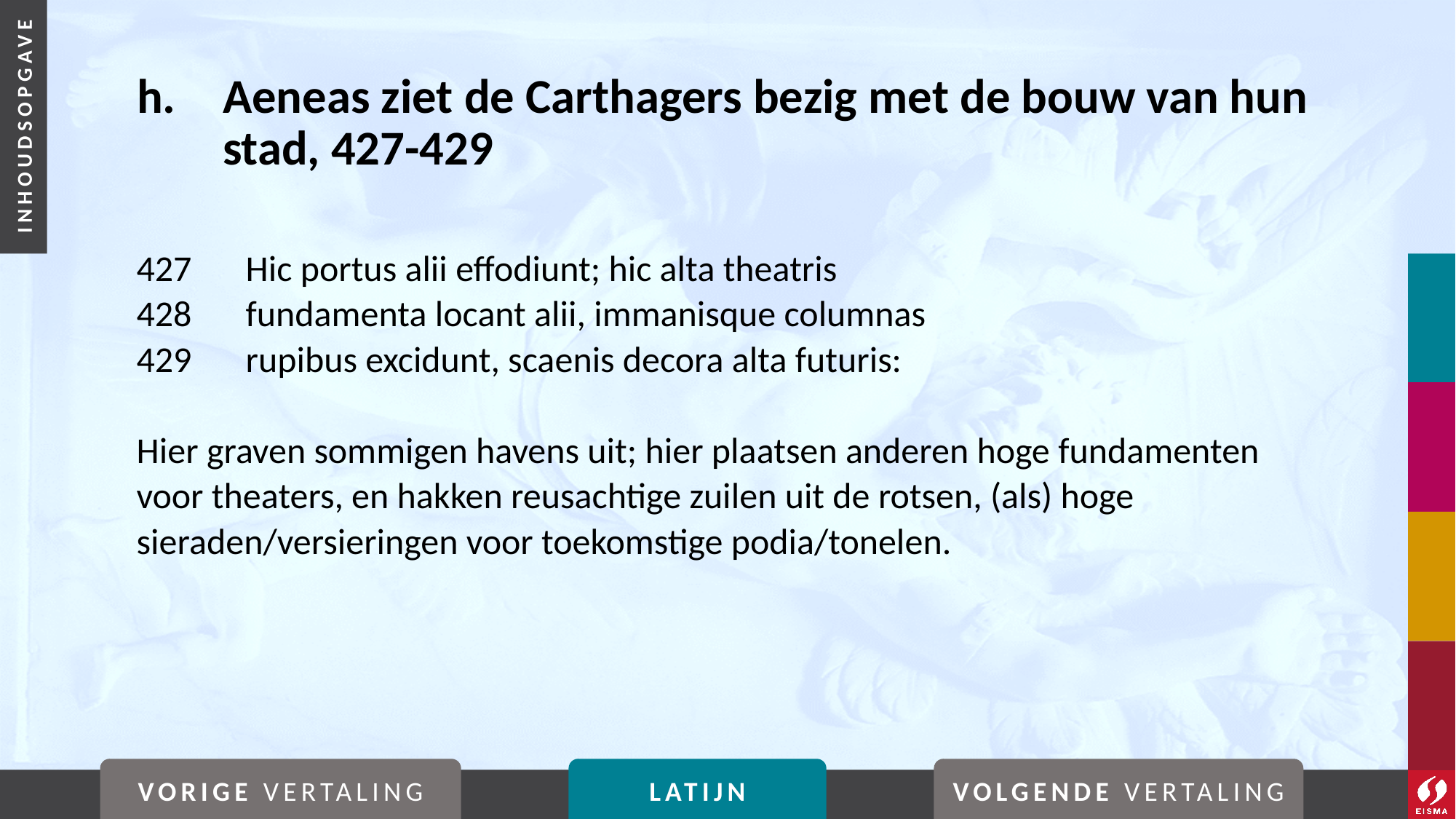

# h. 	Aeneas ziet de Carthagers bezig met de bouw van hun stad, 427-429

427	Hic portus alii effodiunt; hic alta theatris
428	fundamenta locant alii, immanisque columnas
429	rupibus excidunt, scaenis decora alta futuris:

Hier graven sommigen havens uit; hier plaatsen anderen hoge fundamenten voor theaters, en hakken reusachtige zuilen uit de rotsen, (als) hoge sieraden/versieringen voor toekomstige podia/tonelen.
VORIGE VERTALING
LATIJN
VOLGENDE VERTALING